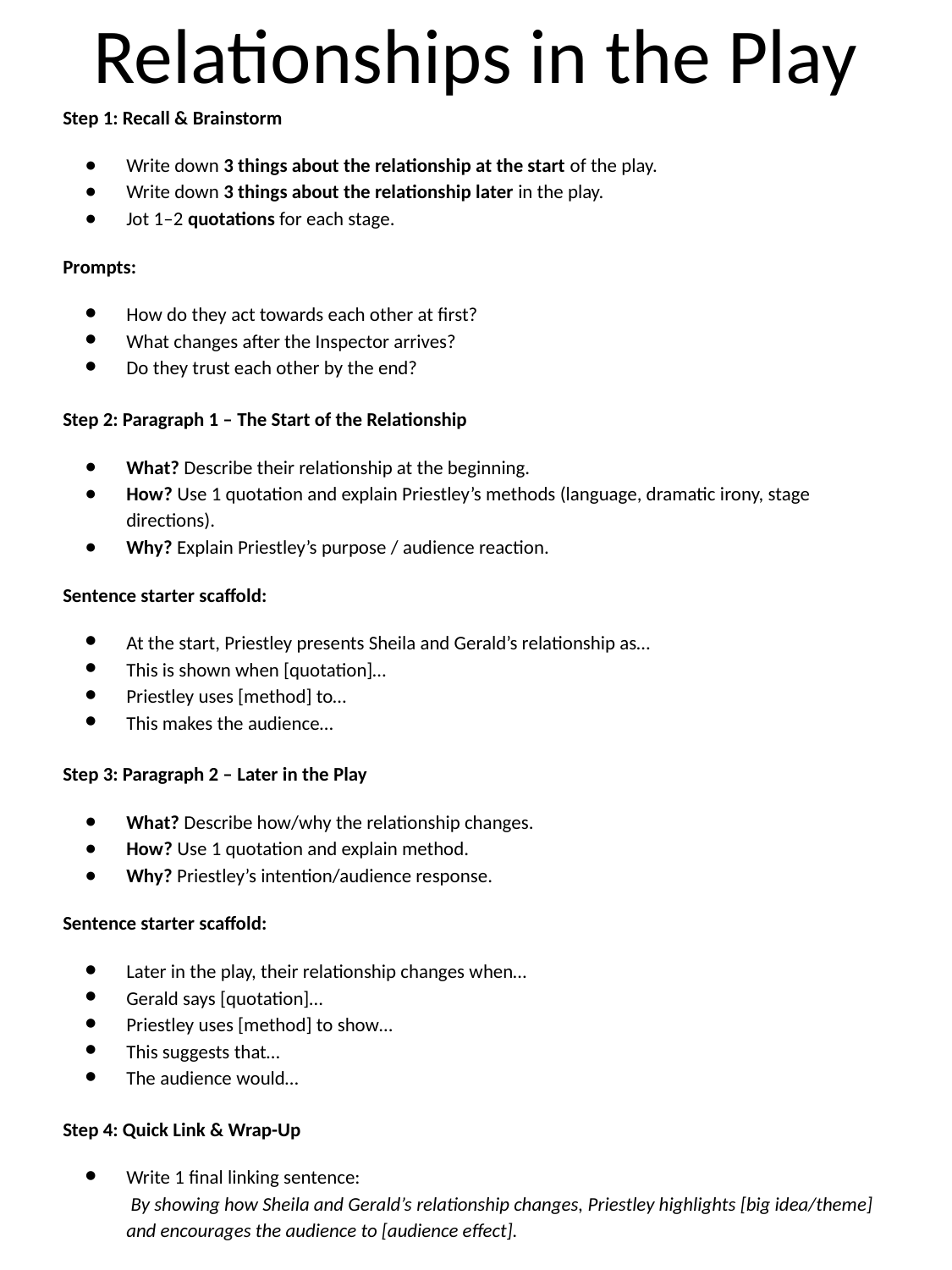

# Relationships in the Play
Step 1: Recall & Brainstorm
Write down 3 things about the relationship at the start of the play.
Write down 3 things about the relationship later in the play.
Jot 1–2 quotations for each stage.
Prompts:
How do they act towards each other at first?
What changes after the Inspector arrives?
Do they trust each other by the end?
Step 2: Paragraph 1 – The Start of the Relationship
What? Describe their relationship at the beginning.
How? Use 1 quotation and explain Priestley’s methods (language, dramatic irony, stage directions).
Why? Explain Priestley’s purpose / audience reaction.
Sentence starter scaffold:
At the start, Priestley presents Sheila and Gerald’s relationship as…
This is shown when [quotation]…
Priestley uses [method] to…
This makes the audience…
Step 3: Paragraph 2 – Later in the Play
What? Describe how/why the relationship changes.
How? Use 1 quotation and explain method.
Why? Priestley’s intention/audience response.
Sentence starter scaffold:
Later in the play, their relationship changes when…
Gerald says [quotation]…
Priestley uses [method] to show…
This suggests that…
The audience would…
Step 4: Quick Link & Wrap-Up
Write 1 final linking sentence:
 By showing how Sheila and Gerald’s relationship changes, Priestley highlights [big idea/theme] and encourages the audience to [audience effect].